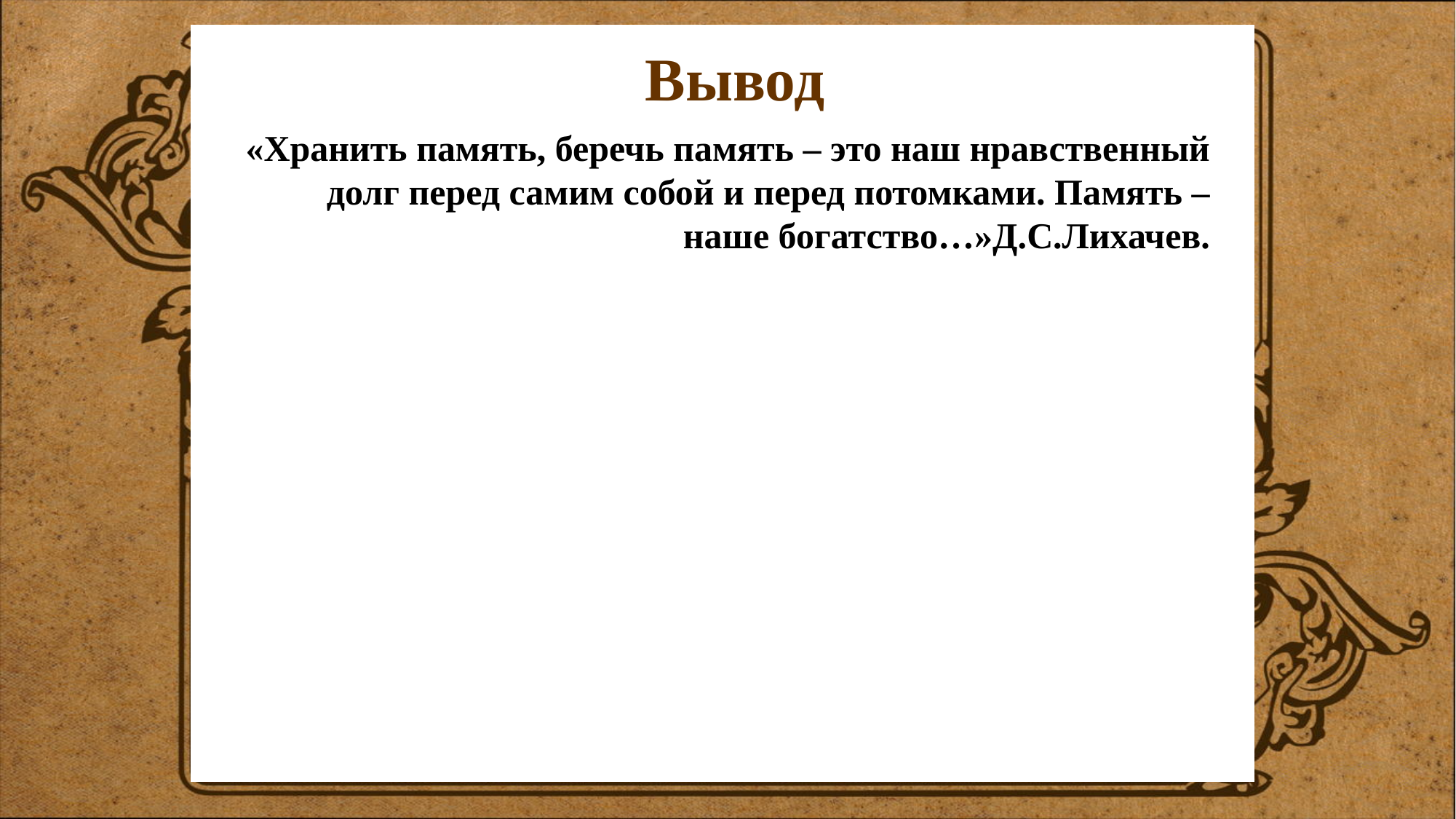

Вывод
«Хранить память, беречь память – это наш нравственный долг перед самим собой и перед потомками. Память – наше богатство…»Д.С.Лихачев.